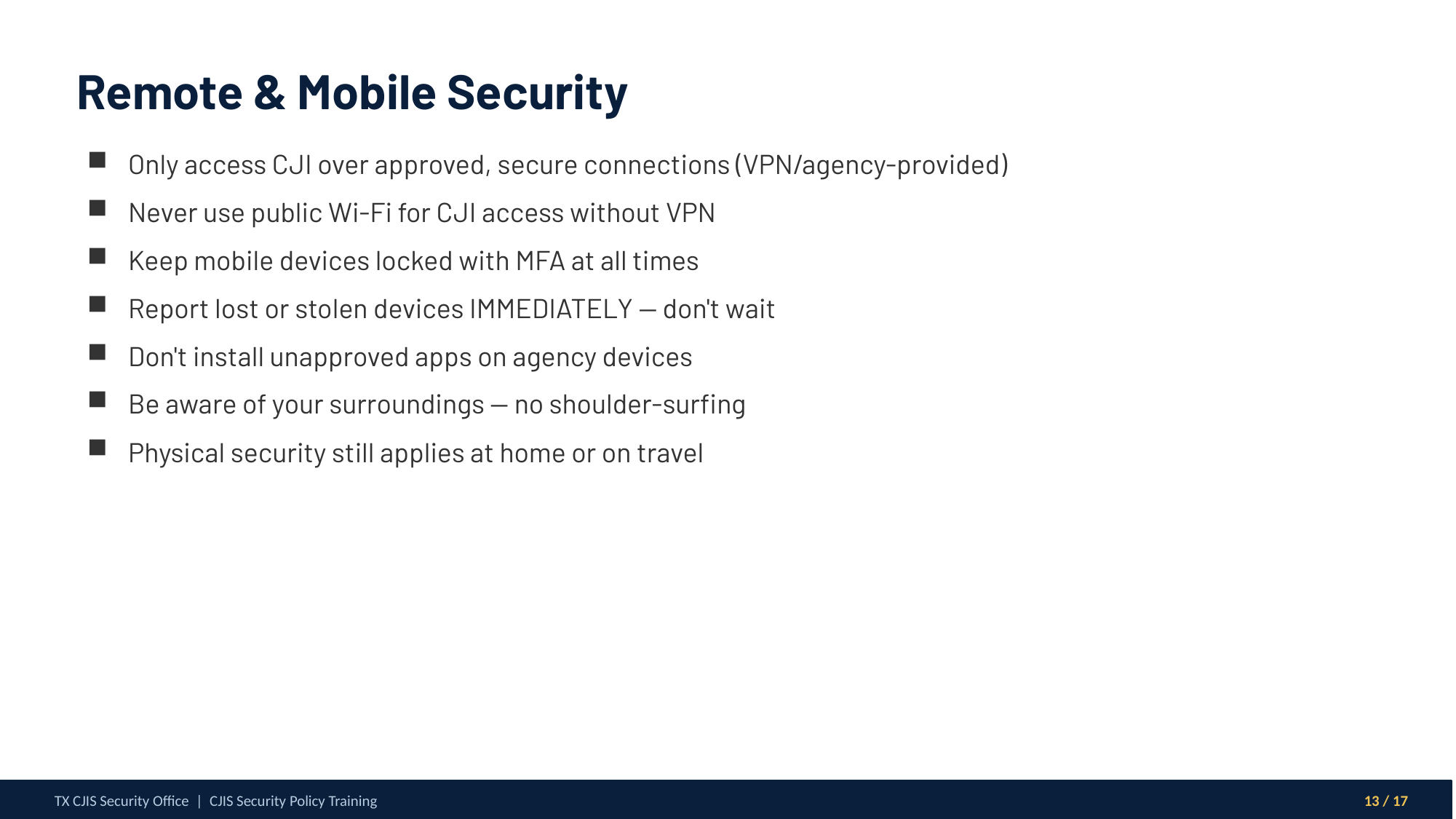

Remote & Mobile Security
Only access CJI over approved, secure connections (VPN/agency-provided)
Never use public Wi-Fi for CJI access without VPN
Keep mobile devices locked with MFA at all times
Report lost or stolen devices IMMEDIATELY — don't wait
Don't install unapproved apps on agency devices
Be aware of your surroundings — no shoulder-surfing
Physical security still applies at home or on travel

TX CJIS Security Office  |  CJIS Security Policy Training
13 / 17